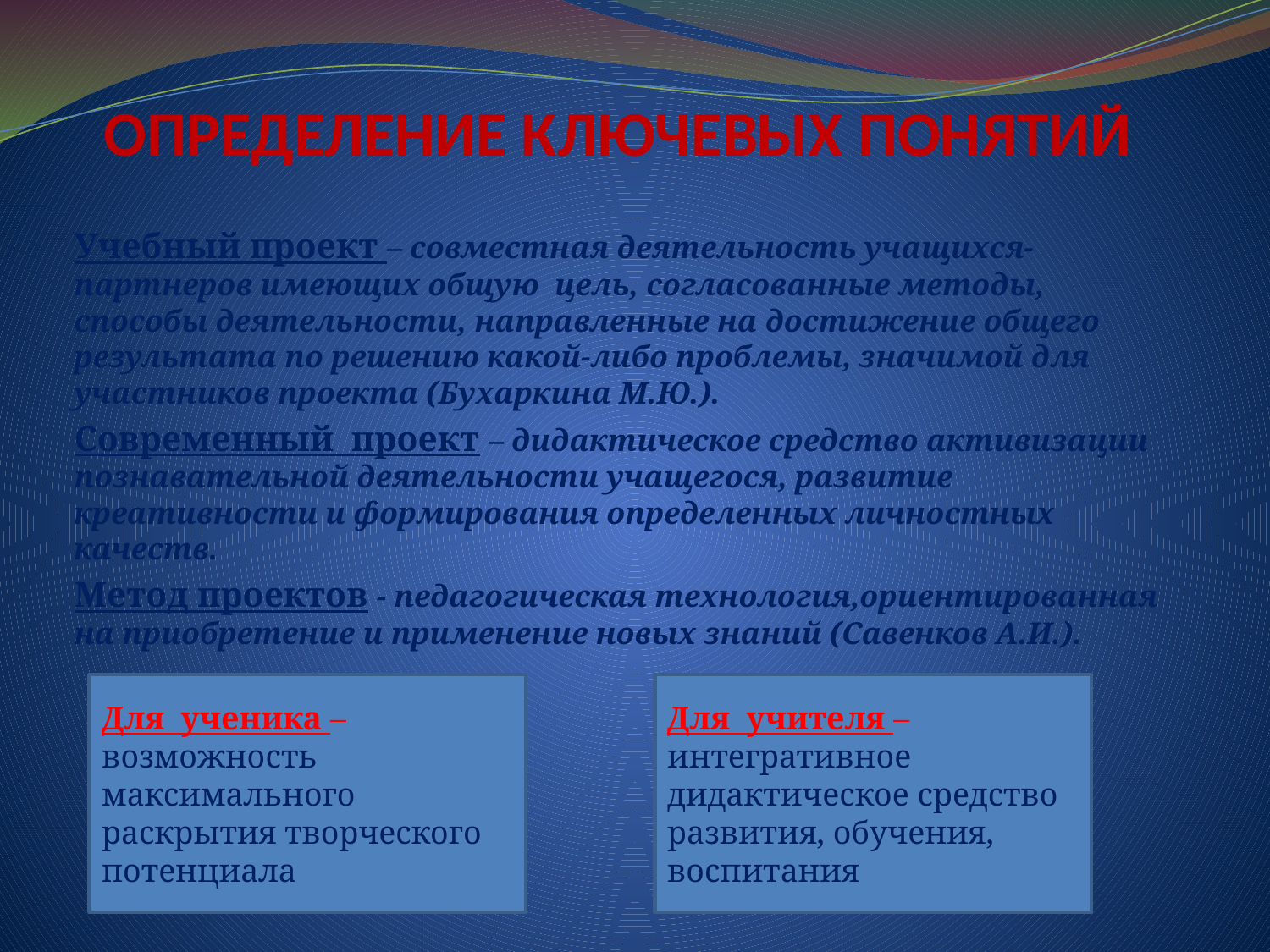

# Определение ключевых понятий
Учебный проект – совместная деятельность учащихся-партнеров имеющих общую  цель, согласованные методы, способы деятельности, направленные на достижение общего результата по решению какой-либо проблемы, значимой для участников проекта (Бухаркина М.Ю.).
Современный  проект – дидактическое средство активизации познавательной деятельности учащегося, развитие креативности и формирования определенных личностных качеств.
Метод проектов - педагогическая технология,ориентированная на приобретение и применение новых знаний (Савенков А.И.).

Для  ученика – возможность максимального раскрытия творческого потенциала
Для  учителя – интегративное дидактическое средство развития, обучения, воспитания